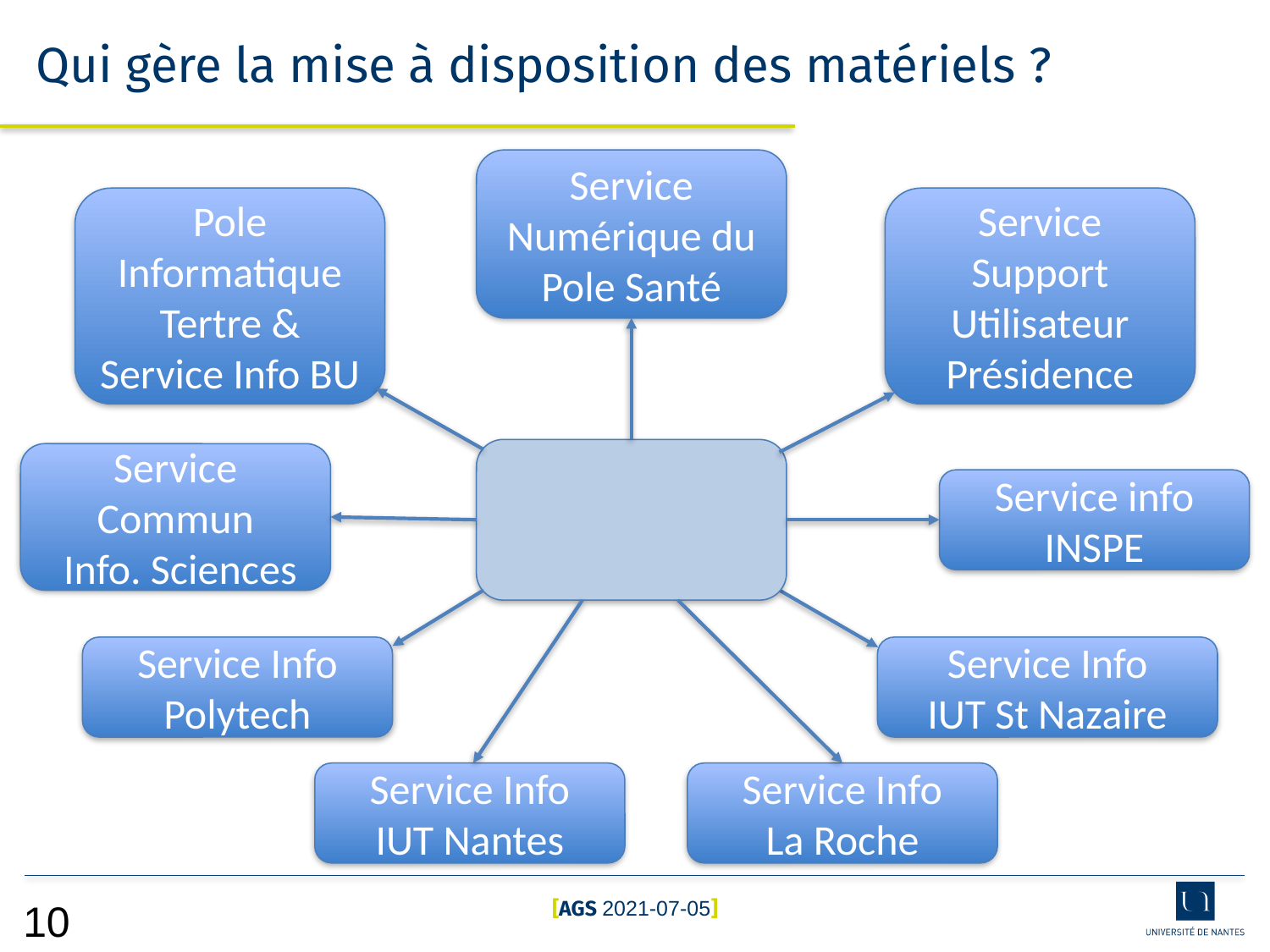

Qui gère la mise à disposition des matériels ?
Service Numérique du Pole Santé
Pole Informatique Tertre & Service Info BU
Service Support Utilisateur Présidence

Service Commun
 Info. Sciences
Service info INSPE
Service Info Polytech
Service Info
IUT St Nazaire
Service Info
IUT Nantes
Service Info
La Roche
[AGS 2021-07-05]